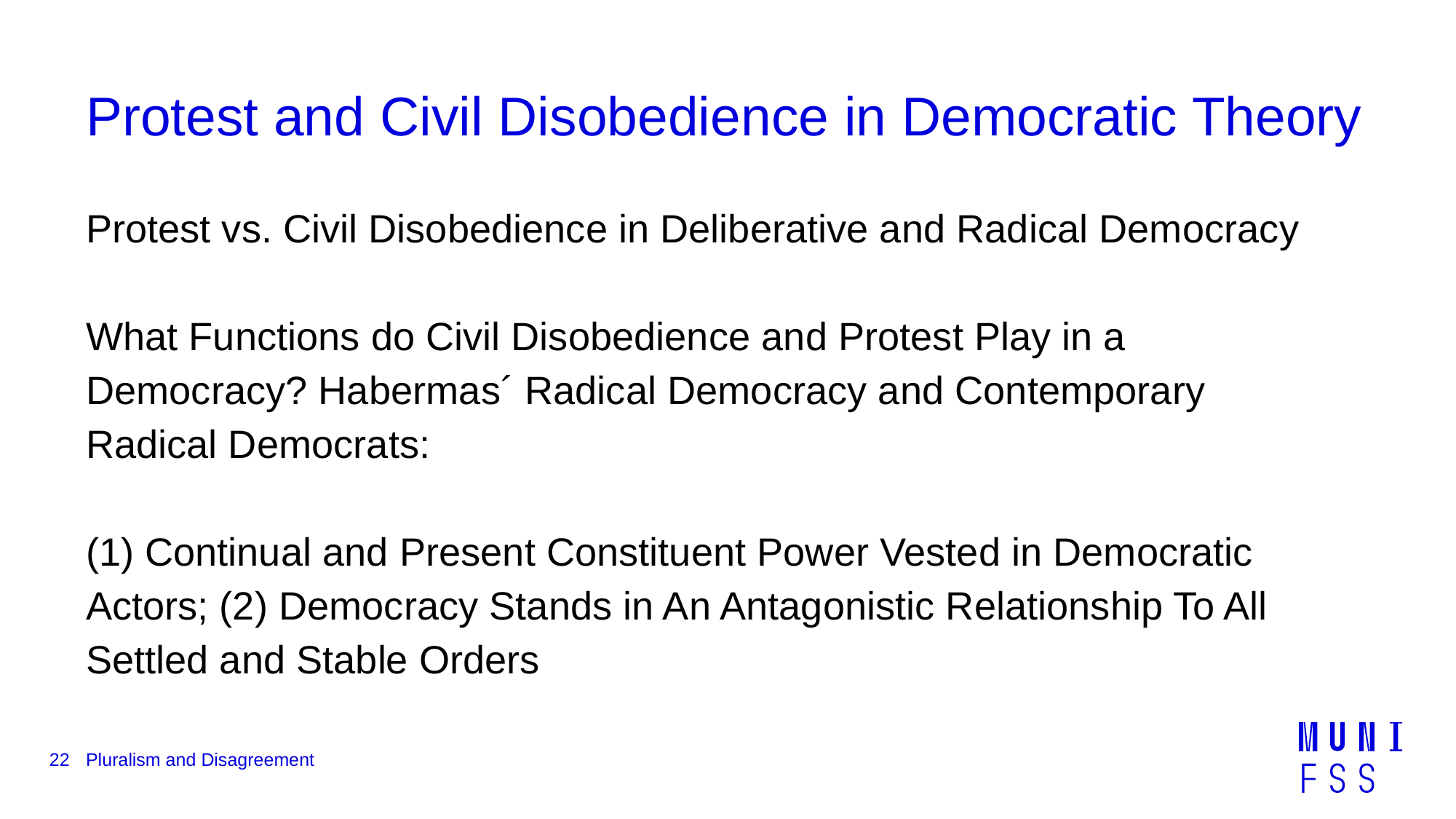

# Protest and Civil Disobedience in Democratic Theory
Protest vs. Civil Disobedience in Deliberative and Radical Democracy

What Functions do Civil Disobedience and Protest Play in a 	Democracy? Habermas´ Radical Democracy and Contemporary 	Radical Democrats:

(1) Continual and Present Constituent Power Vested in Democratic 	Actors; (2) Democracy Stands in An Antagonistic Relationship To All 	Settled and Stable Orders

22
Pluralism and Disagreement